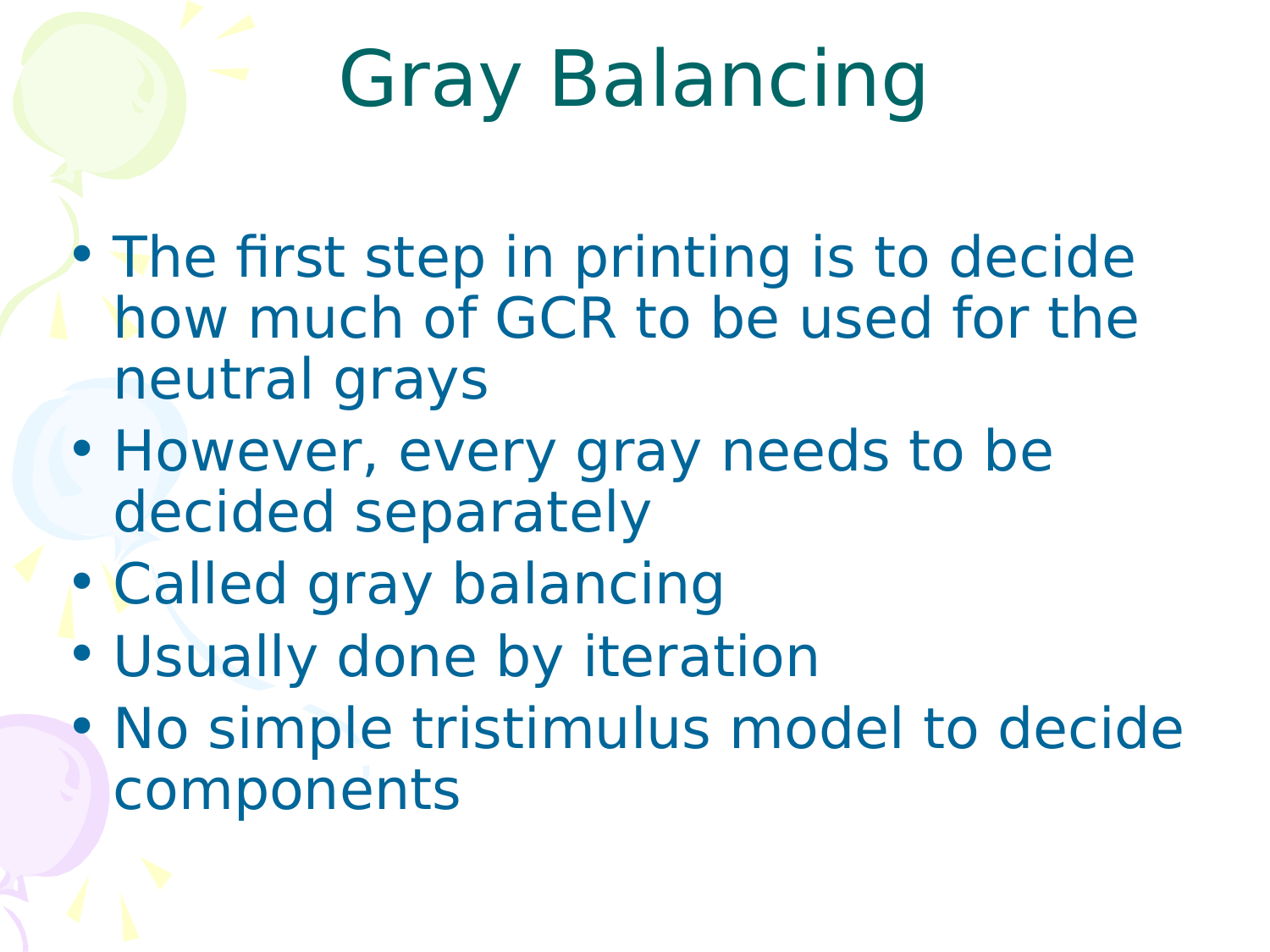

# Gray Balancing
The first step in printing is to decide how much of GCR to be used for the neutral grays
However, every gray needs to be decided separately
Called gray balancing
Usually done by iteration
No simple tristimulus model to decide components